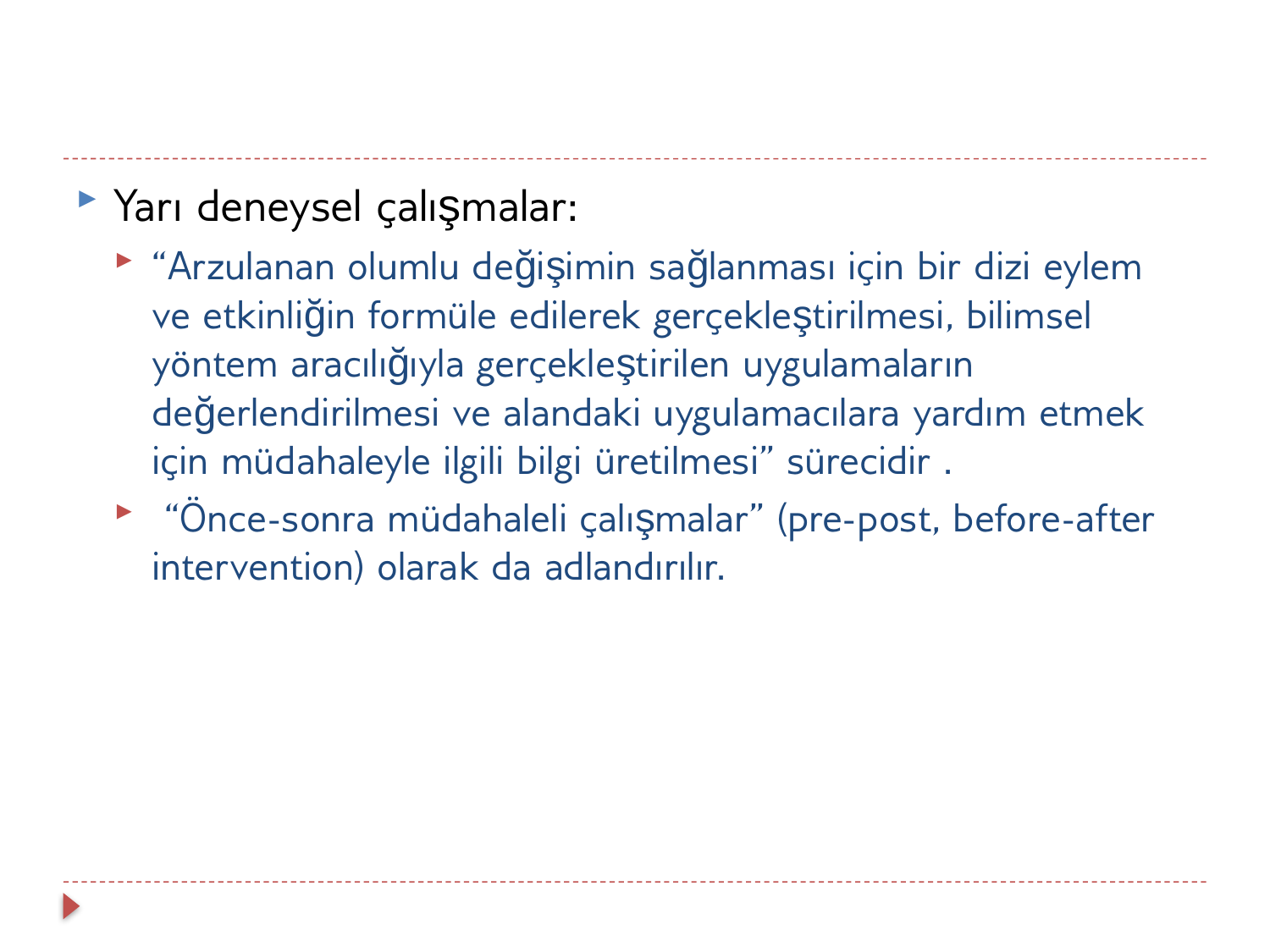

Yarı deneysel çalışmalar:
“Arzulanan olumlu değişimin sağlanması için bir dizi eylem ve etkinliğin formüle edilerek gerçekleştirilmesi, bilimsel yöntem aracılığıyla gerçekleştirilen uygulamaların değerlendirilmesi ve alandaki uygulamacılara yardım etmek için müdahaleyle ilgili bilgi üretilmesi” sürecidir .
 “Önce-sonra müdahaleli çalışmalar” (pre-post, before-after intervention) olarak da adlandırılır.